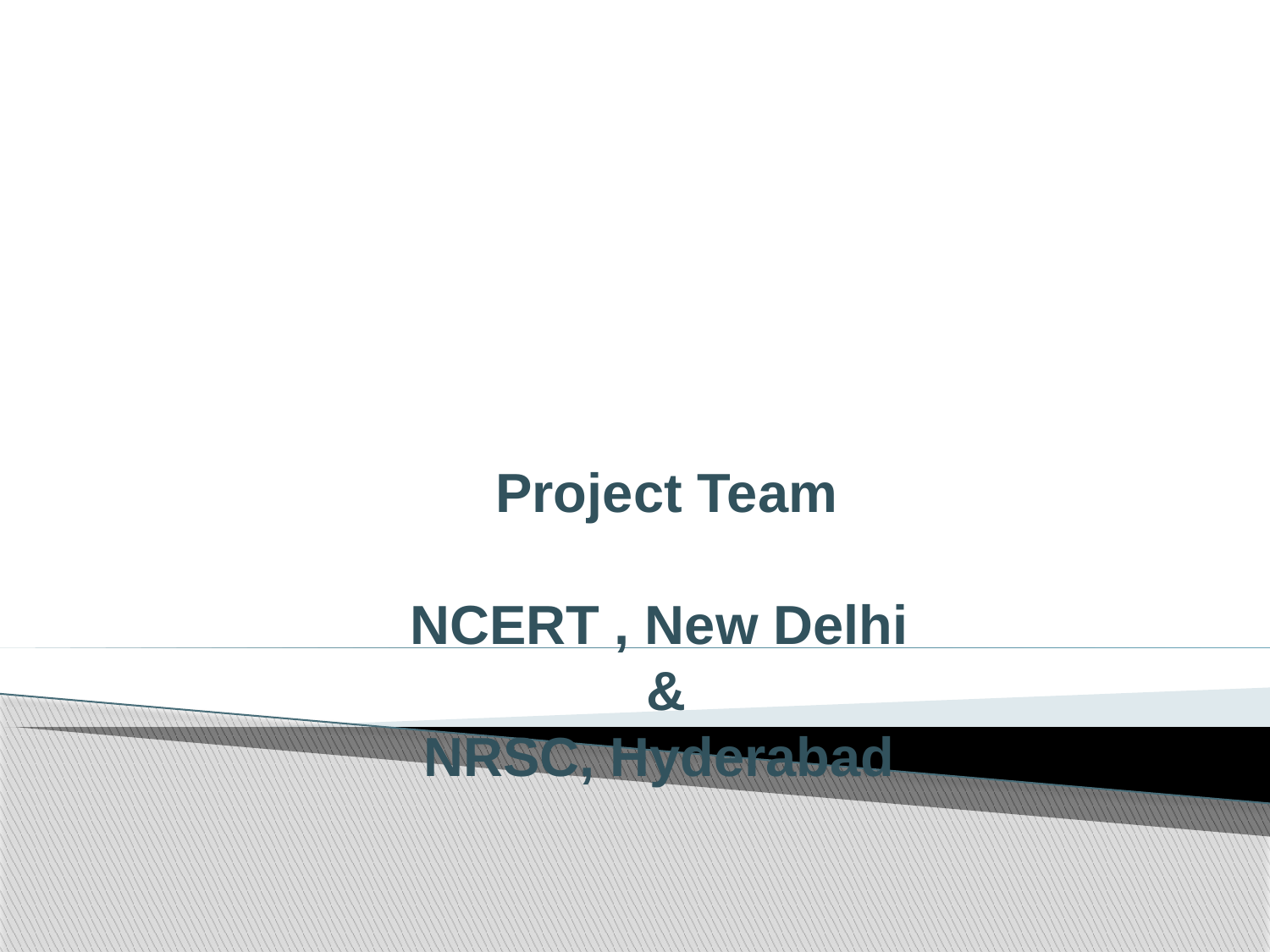

# Project Team NCERT , New Delhi & NRSC, Hyderabad